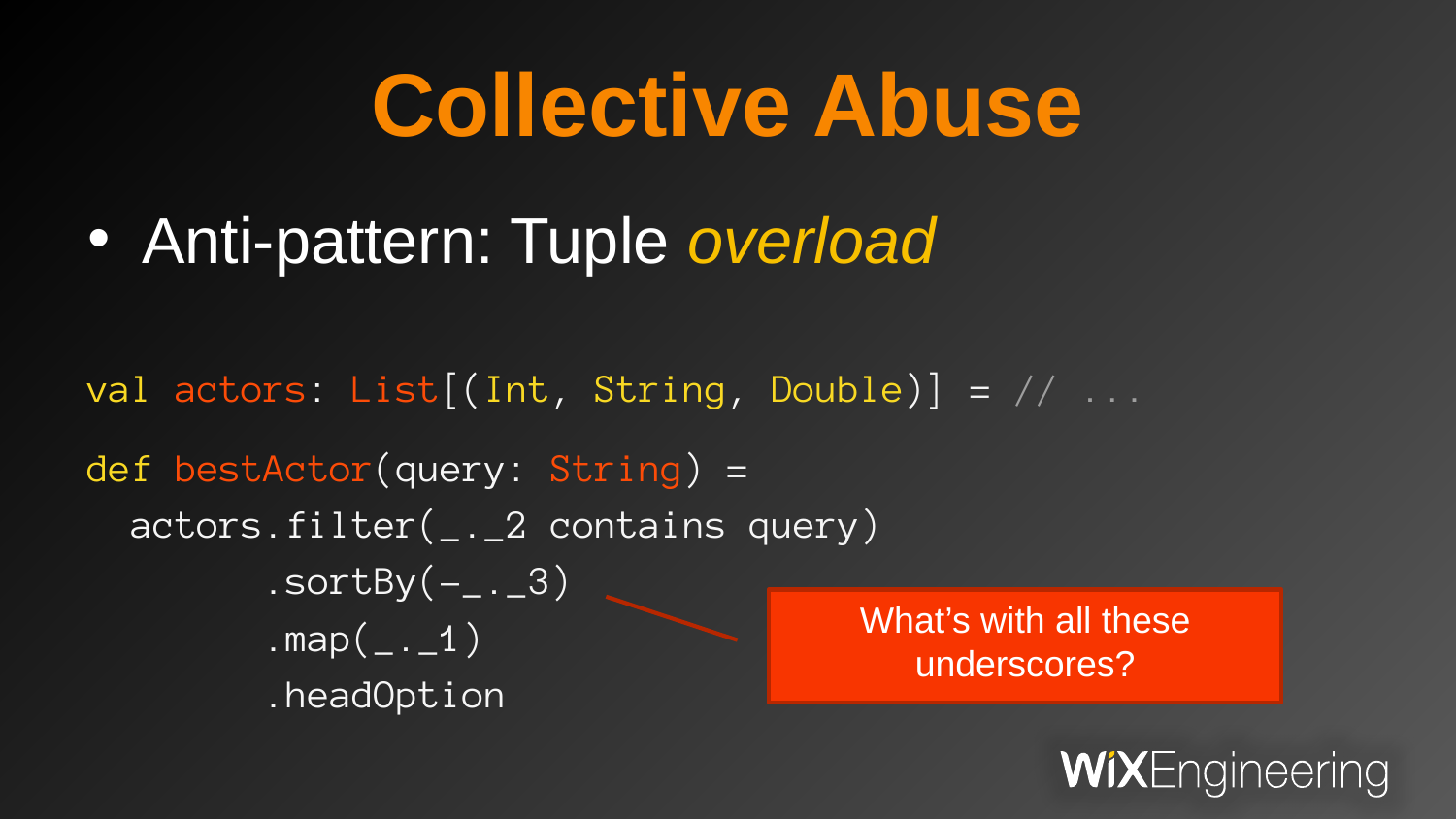

# Collective Abuse
Anti-pattern: Tuple overload

val actors: List[(Int, String, Double)] = // ...

def bestActor(query: String) =
  actors.filter(_._2 contains query)
        .sortBy(-_._3)
        .map(_._1)
        .headOption
What’s with all these underscores?